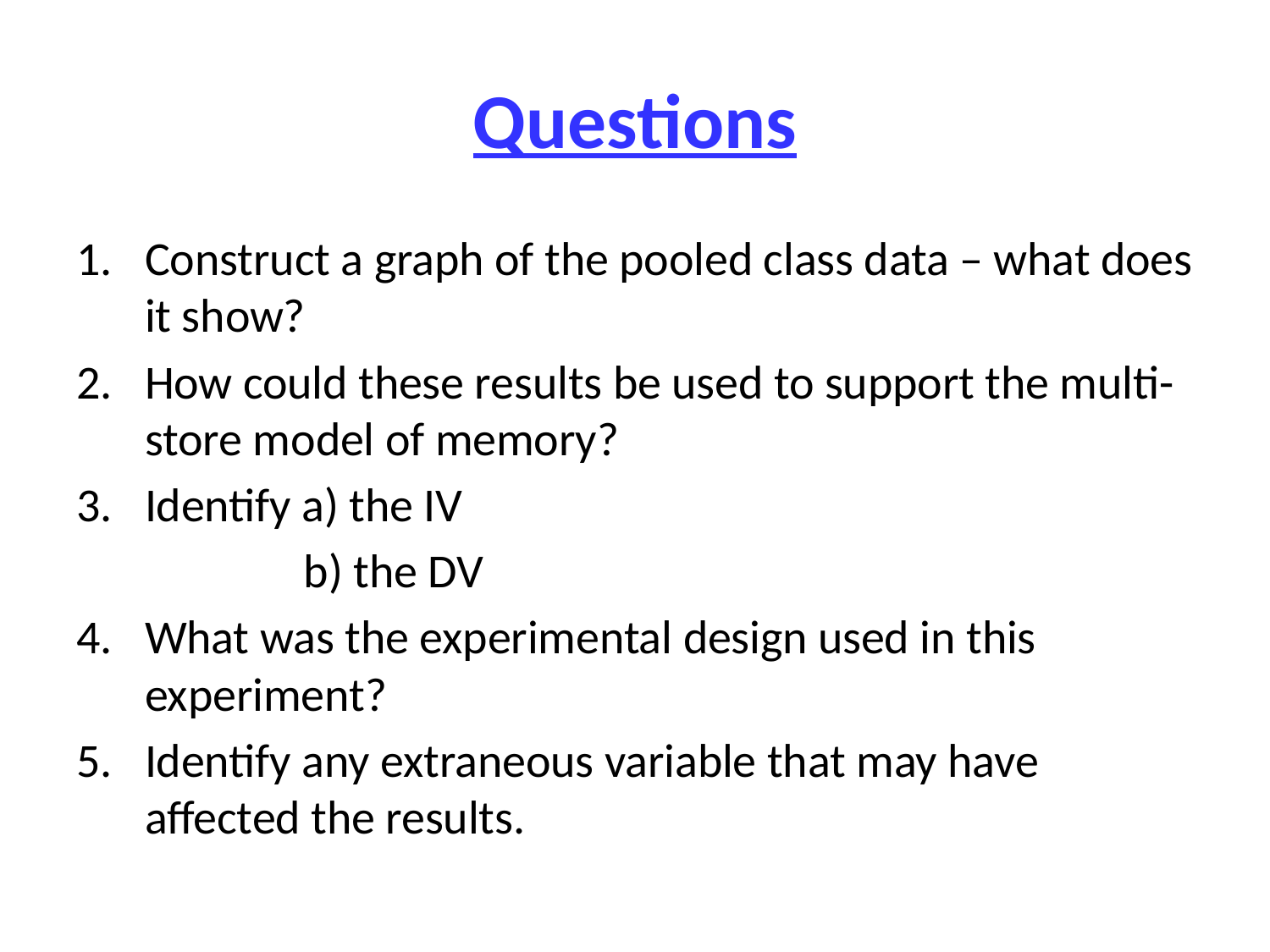

# Questions
Construct a graph of the pooled class data – what does it show?
How could these results be used to support the multi-store model of memory?
Identify a) the IV
	          b) the DV
What was the experimental design used in this    	experiment?
Identify any extraneous variable that may have affected the results.